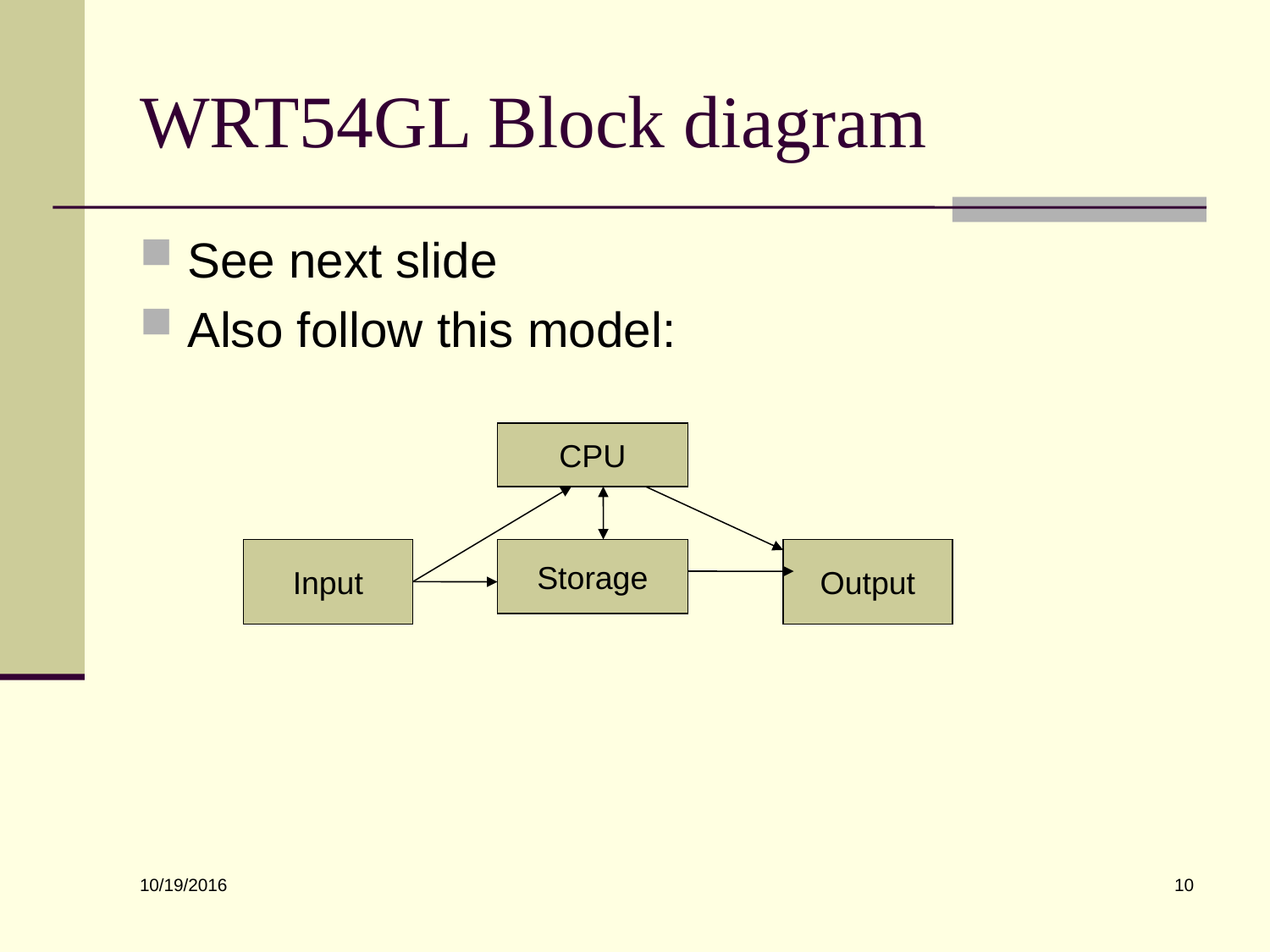

# WRT54GL Block diagram
See next slide
Also follow this model:

CPU

Input
Storage
Output

10
10/19/2016